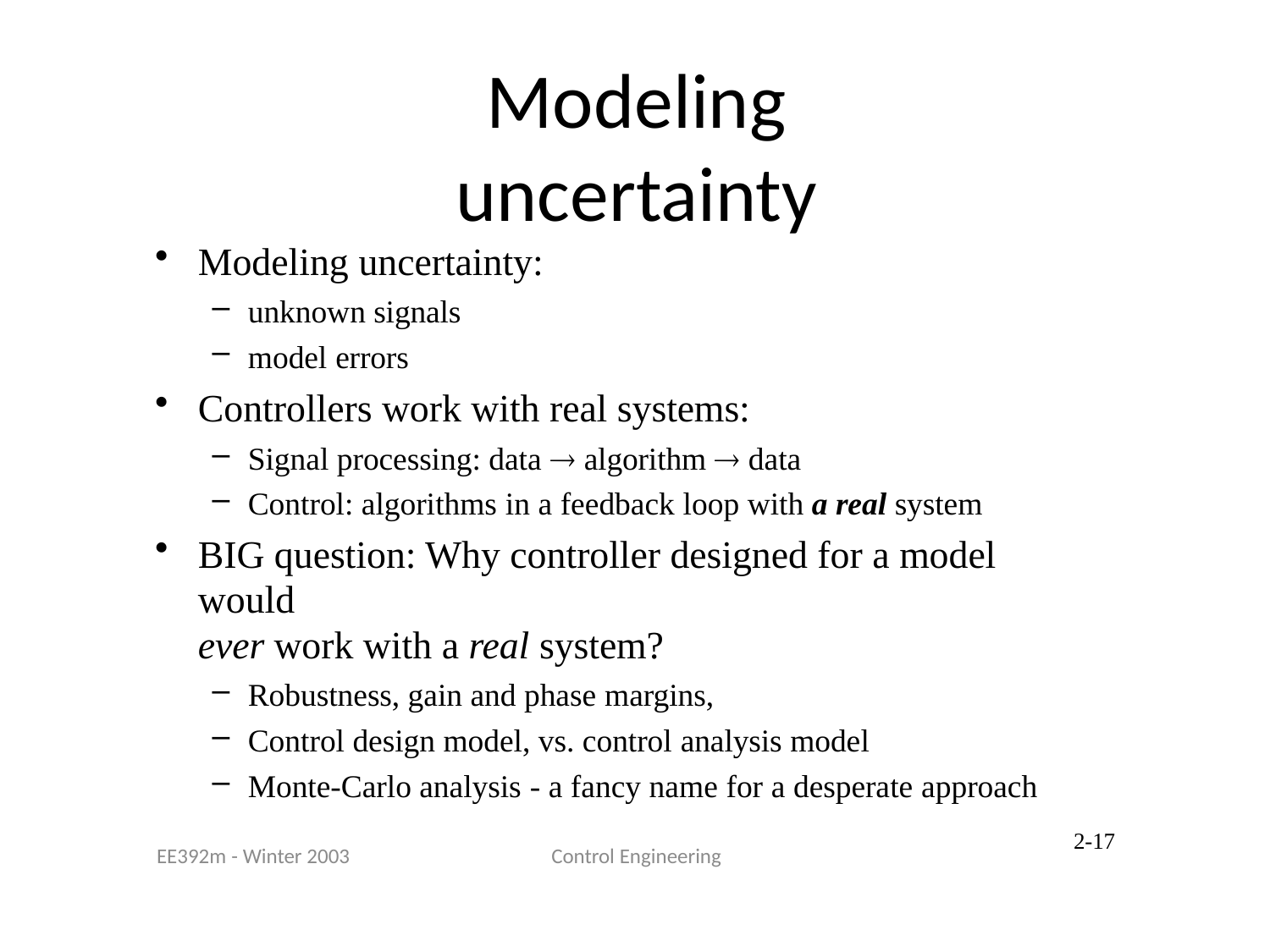

# Modeling uncertainty
Modeling uncertainty:
unknown signals
model errors
Controllers work with real systems:
Signal processing: data → algorithm → data
Control: algorithms in a feedback loop with a real system
BIG question: Why controller designed for a model would
ever work with a real system?
Robustness, gain and phase margins,
Control design model, vs. control analysis model
Monte-Carlo analysis - a fancy name for a desperate approach
EE392m - Winter 2003
Control Engineering
2-17